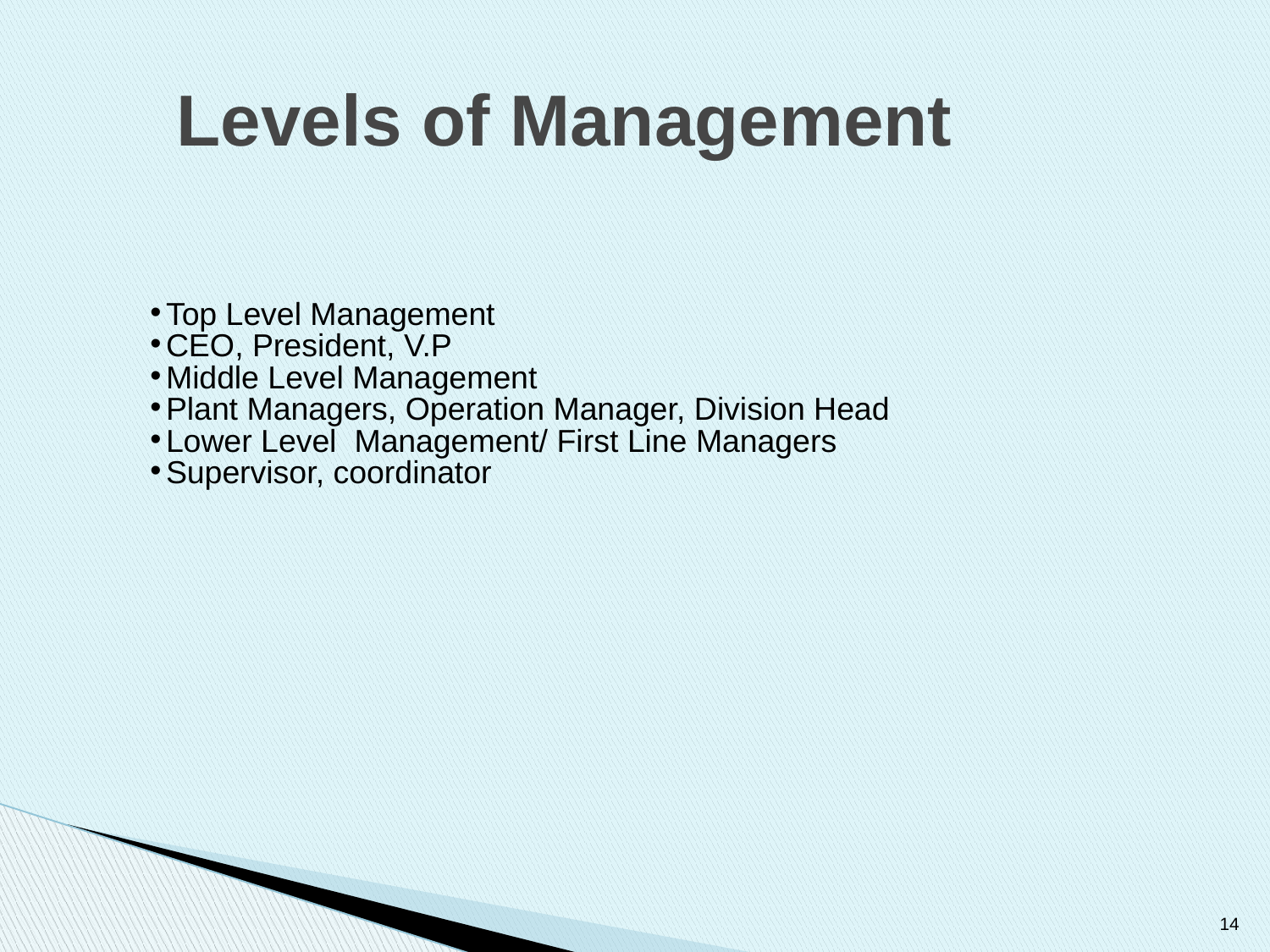

# Levels of Management
Top Level Management
CEO, President, V.P
Middle Level Management
Plant Managers, Operation Manager, Division Head
Lower Level  Management/ First Line Managers
Supervisor, coordinator

14